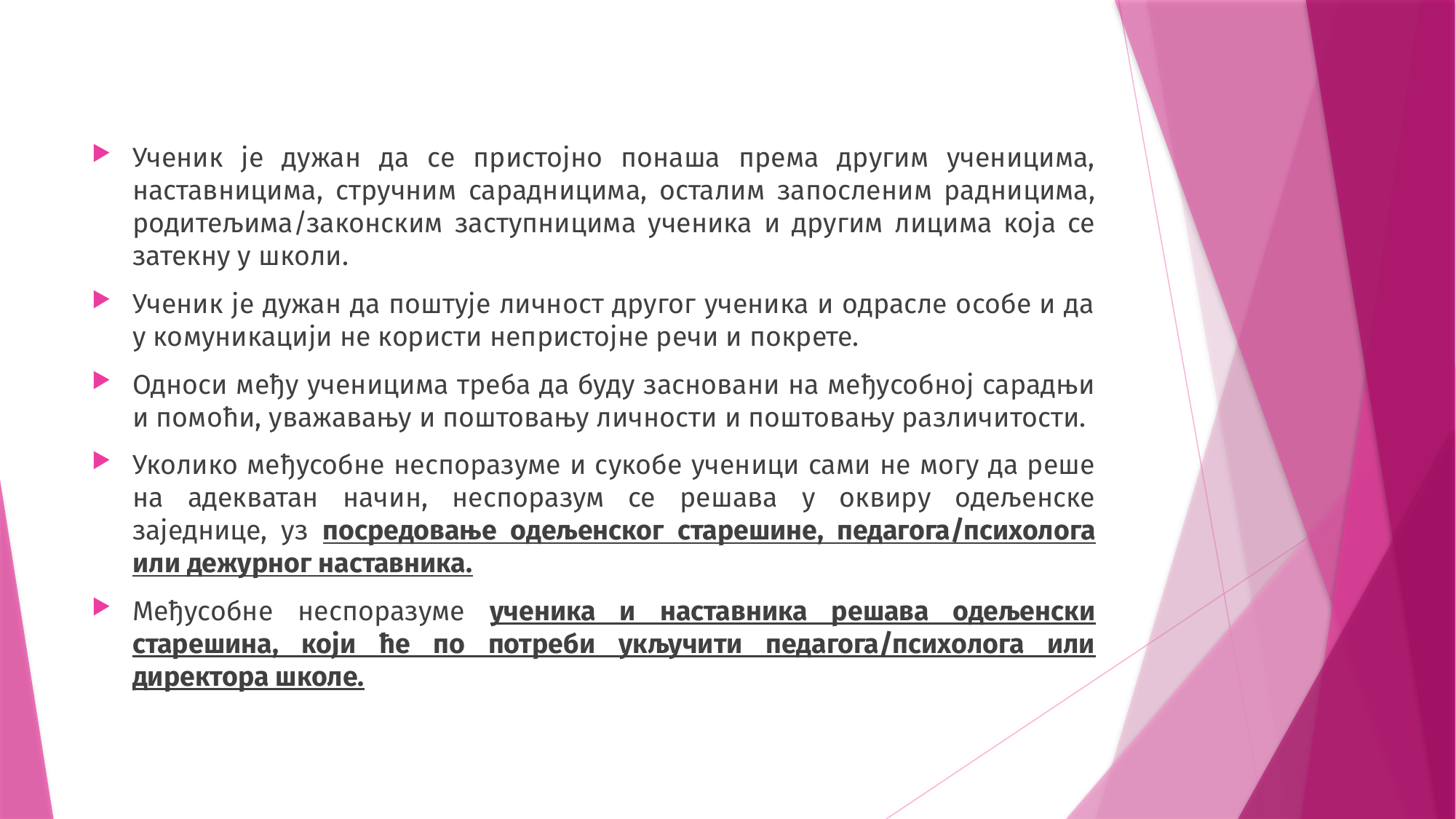

Ученик је дужан да се пристојно понаша према другим ученицима, наставницима, стручним сарадницима, осталим запосленим радницима, родитељима/законским заступницима ученика и другим лицима која се затекну у школи.
Ученик је дужан да поштује личност другог ученика и одрасле особе и да у комуникацији не користи непристојне речи и покрете.
Односи међу ученицима треба да буду засновани на међусобној сарадњи и помоћи, уважавању и поштовању личности и поштовању различитости.
Уколико међусобне неспоразуме и сукобе ученици сами не могу да реше на адекватан начин, неспоразум се решава у оквиру одељенске заједнице, уз посредовање одељенског старешине, педагога/психолога или дежурног наставника.
Међусобне неспоразуме ученика и наставника решава одељенски старешина, који ће по потреби укључити педагога/психолога или директора школе.